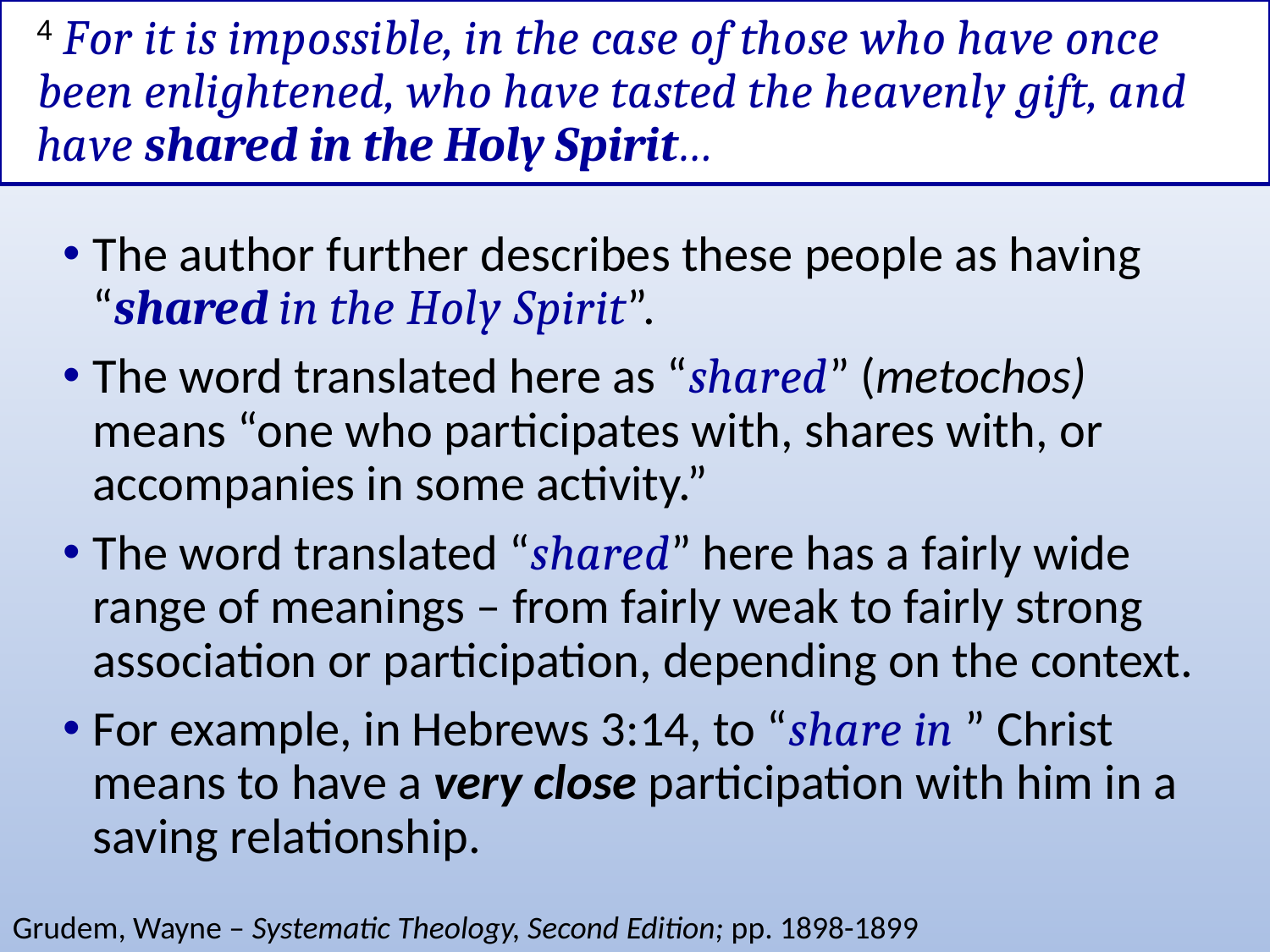

# 4 For it is impossible, in the case of those who have once been enlightened, who have tasted the heavenly gift, and have shared in the Holy Spirit…
The author further describes these people as having “shared in the Holy Spirit”.
The word translated here as “shared” (metochos) means “one who participates with, shares with, or accompanies in some activity.”
The word translated “shared” here has a fairly wide range of meanings – from fairly weak to fairly strong association or participation, depending on the context.
For example, in Hebrews 3:14, to “share in ” Christ means to have a very close participation with him in a saving relationship.

Grudem, Wayne – Systematic Theology, Second Edition; pp. 1898-1899